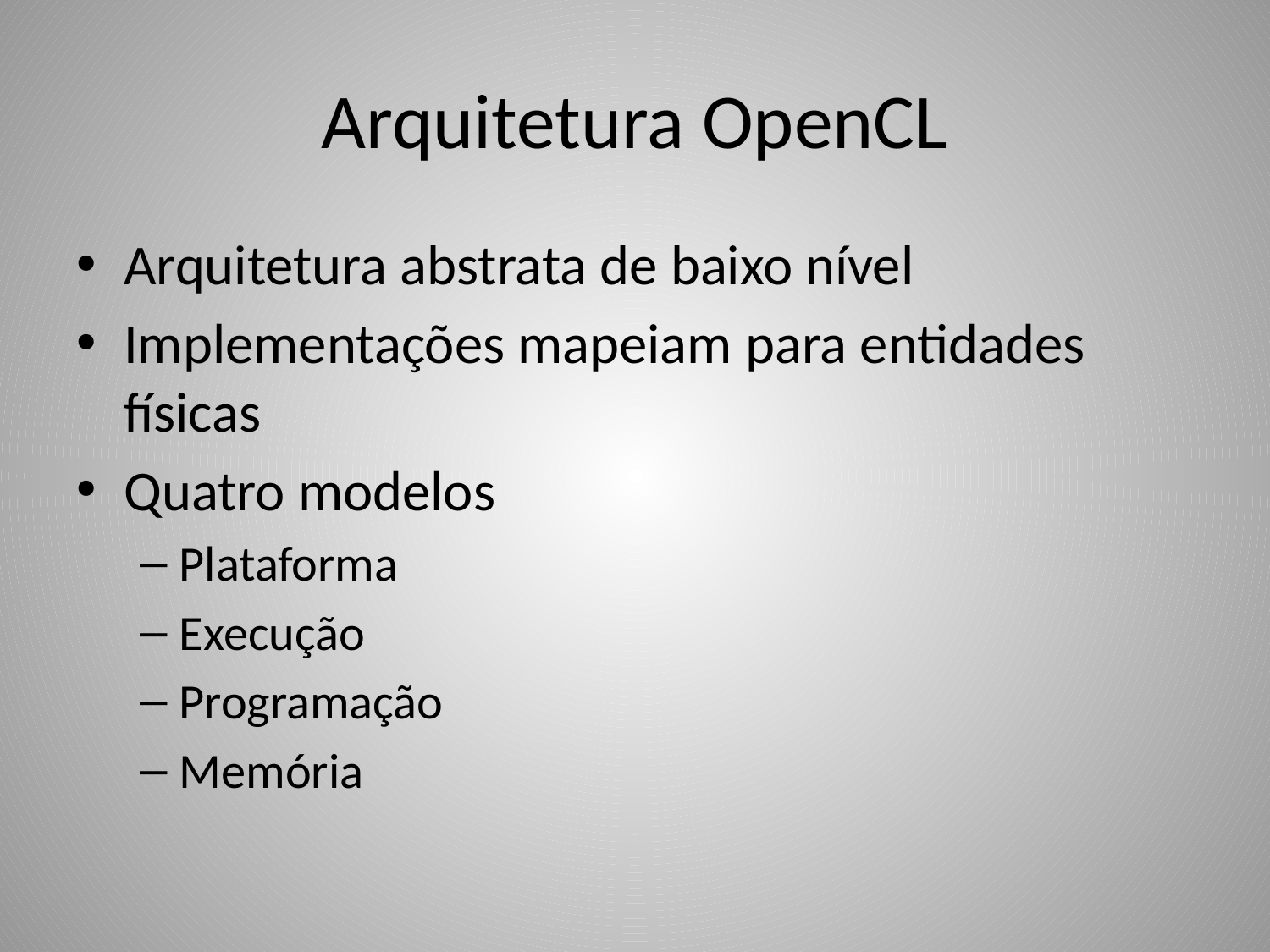

# Arquitetura OpenCL
Arquitetura abstrata de baixo nível
Implementações mapeiam para entidades físicas
Quatro modelos
Plataforma
Execução
Programação
Memória